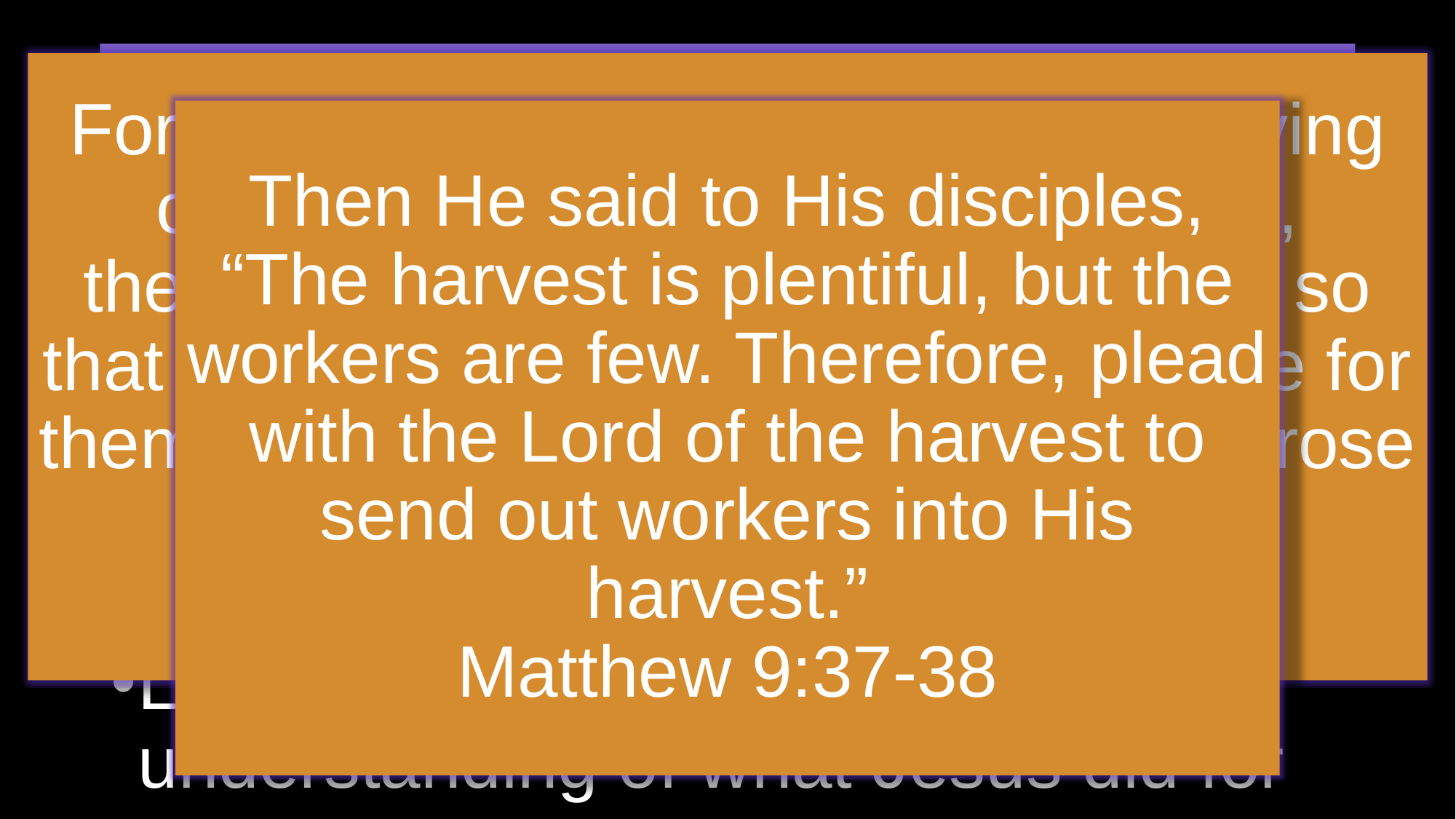

# Cultivating ambition
For the love of Christ compels us, having concluded this, that one died for all, therefore all died; and He died for all, so that those who live would no longer live for themselves, but for Him who died and rose on their behalf.
2 Corinthians 5:14-15
Then He said to His disciples, “The harvest is plentiful, but the workers are few. Therefore, plead with the Lord of the harvest to send out workers into His harvest.”
Matthew 9:37-38
Misconception #2: The easy life is the good life
Consider: where would you be if the people who have impacted you never stepped up?
Likely reveals a lack of understanding of what Jesus did for us